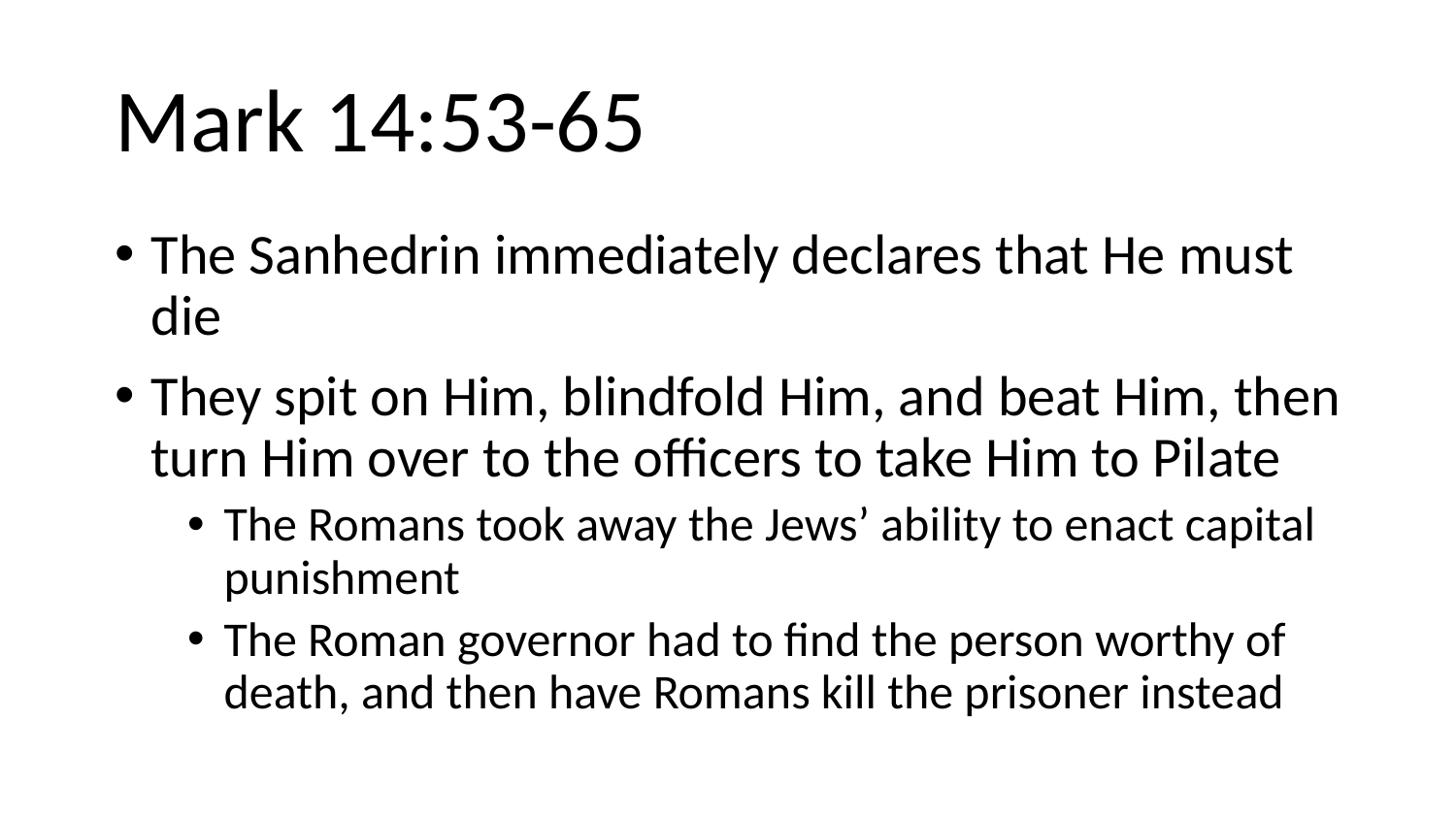

# Mark 14:53-65
The Sanhedrin immediately declares that He must die
They spit on Him, blindfold Him, and beat Him, then turn Him over to the officers to take Him to Pilate
The Romans took away the Jews’ ability to enact capital punishment
The Roman governor had to find the person worthy of death, and then have Romans kill the prisoner instead